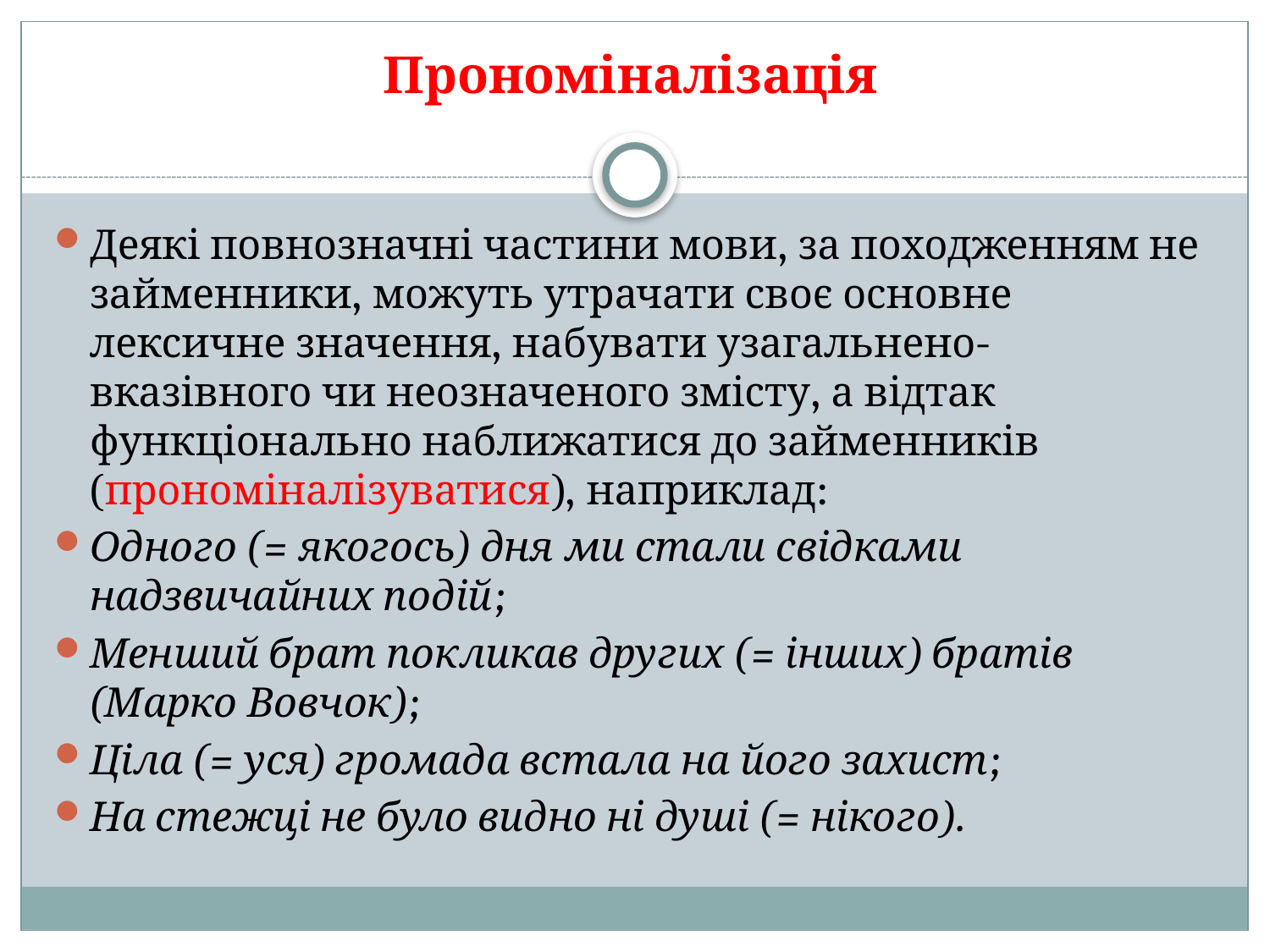

# Прономіналізація
Деякі повнозначні частини мови, за походженням не займенники, можуть утрачати своє основне лексичне значення, набувати узагальнено-вказівного чи неозначеного змісту, а відтак функціонально наближатися до займенників (прономіналізуватися), наприклад:
Одного (= якогось) дня ми стали свідками надзвичайних подій;
Менший брат покликав других (= інших) братів (Марко Вовчок);
Ціла (= уся) громада встала на його захист;
На стежці не було видно ні душі (= нікого).